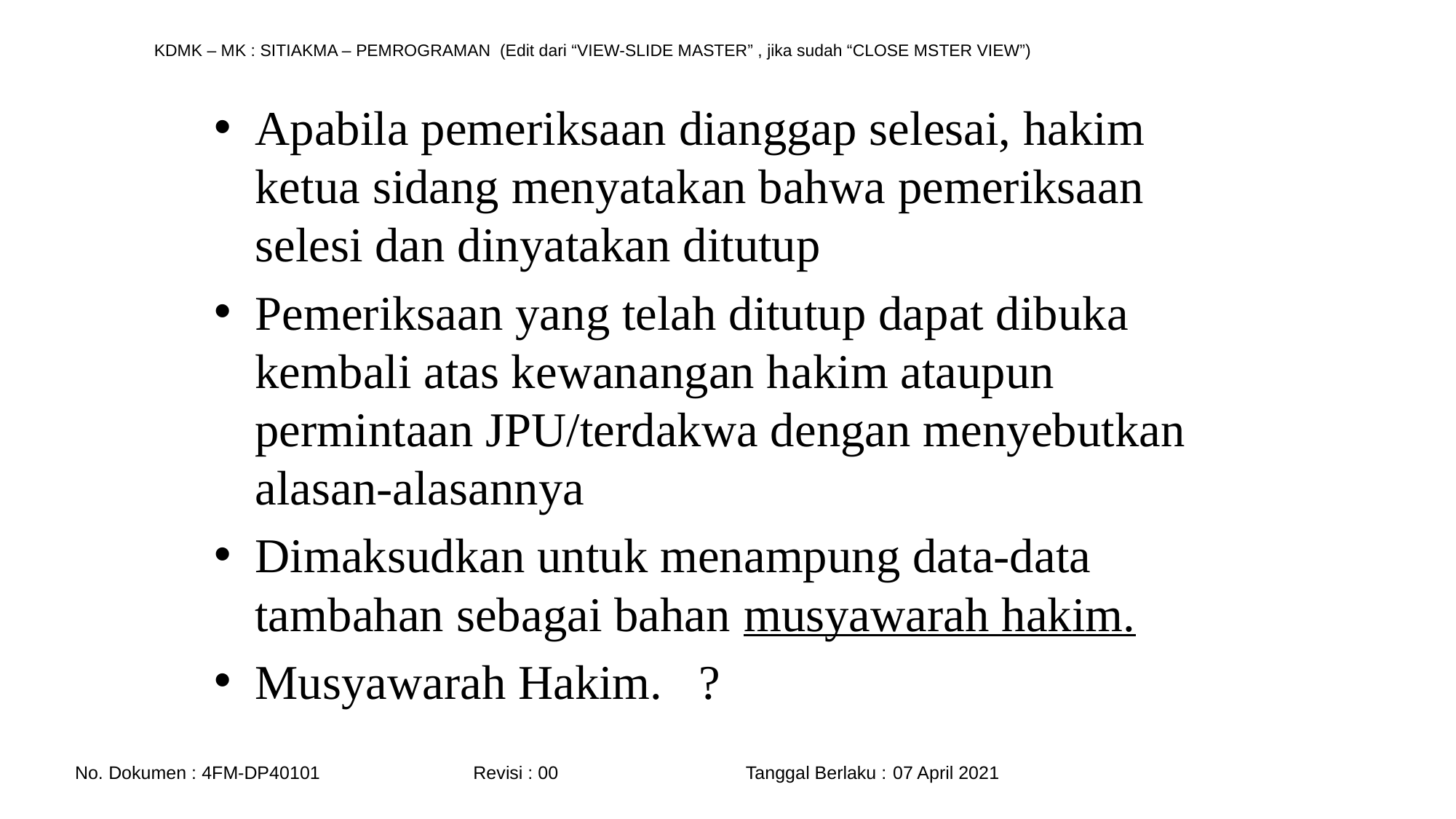

Apabila pemeriksaan dianggap selesai, hakim ketua sidang menyatakan bahwa pemeriksaan selesi dan dinyatakan ditutup
Pemeriksaan yang telah ditutup dapat dibuka kembali atas kewanangan hakim ataupun permintaan JPU/terdakwa dengan menyebutkan alasan-alasannya
Dimaksudkan untuk menampung data-data tambahan sebagai bahan musyawarah hakim.
Musyawarah Hakim.   ?